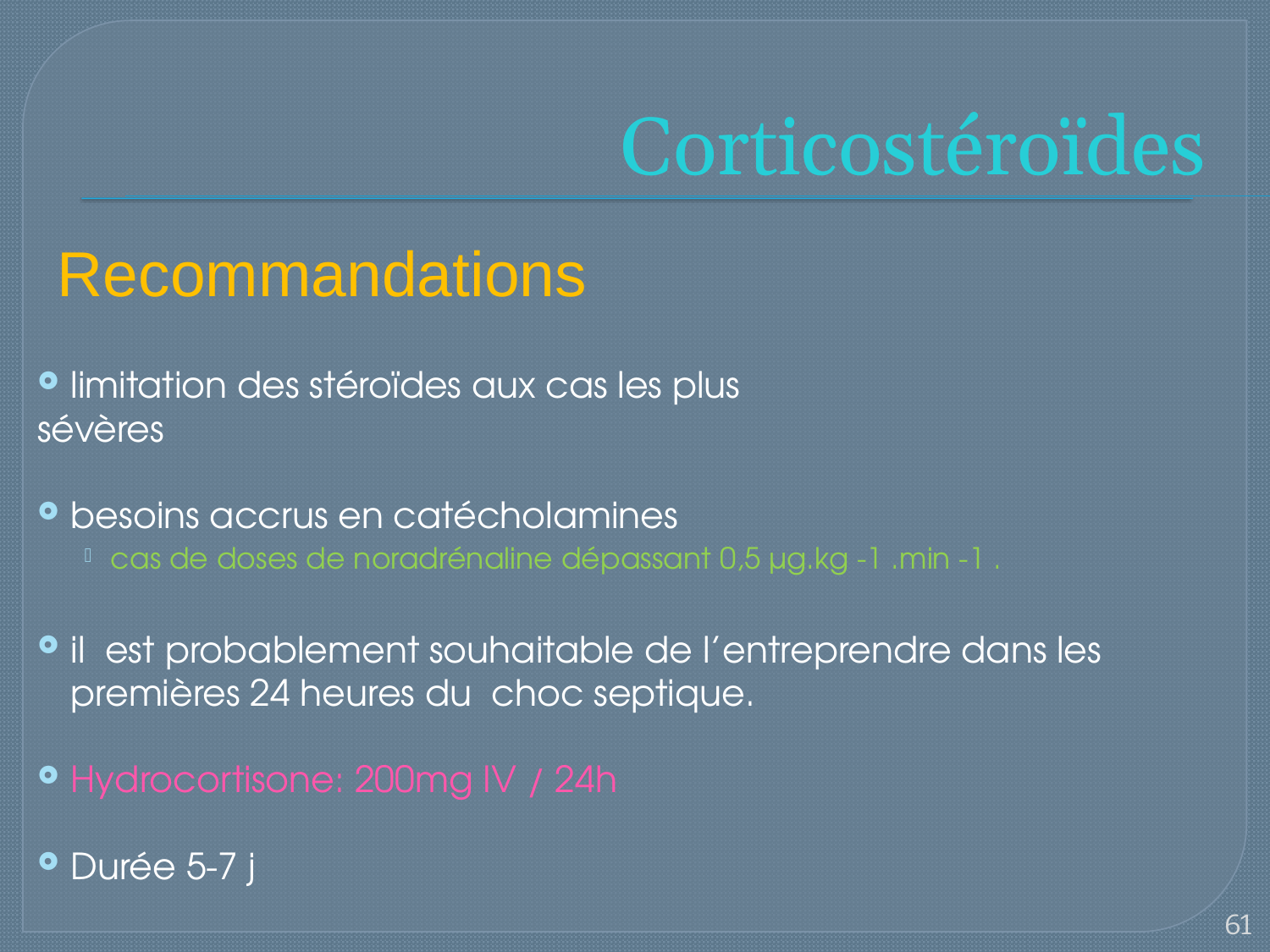

# Corticostéroïdes
Recommandations
limitation des stéroïdes aux cas les plus
sévères

besoins accrus en catécholamines
cas de doses de noradrénaline dépassant 0,5 µg.kg -1 .min -1 .

il  est probablement souhaitable de l’entreprendre dans les premières 24 heures du  choc septique.

Hydrocortisone: 200mg IV / 24h

Durée 5-7 j

61